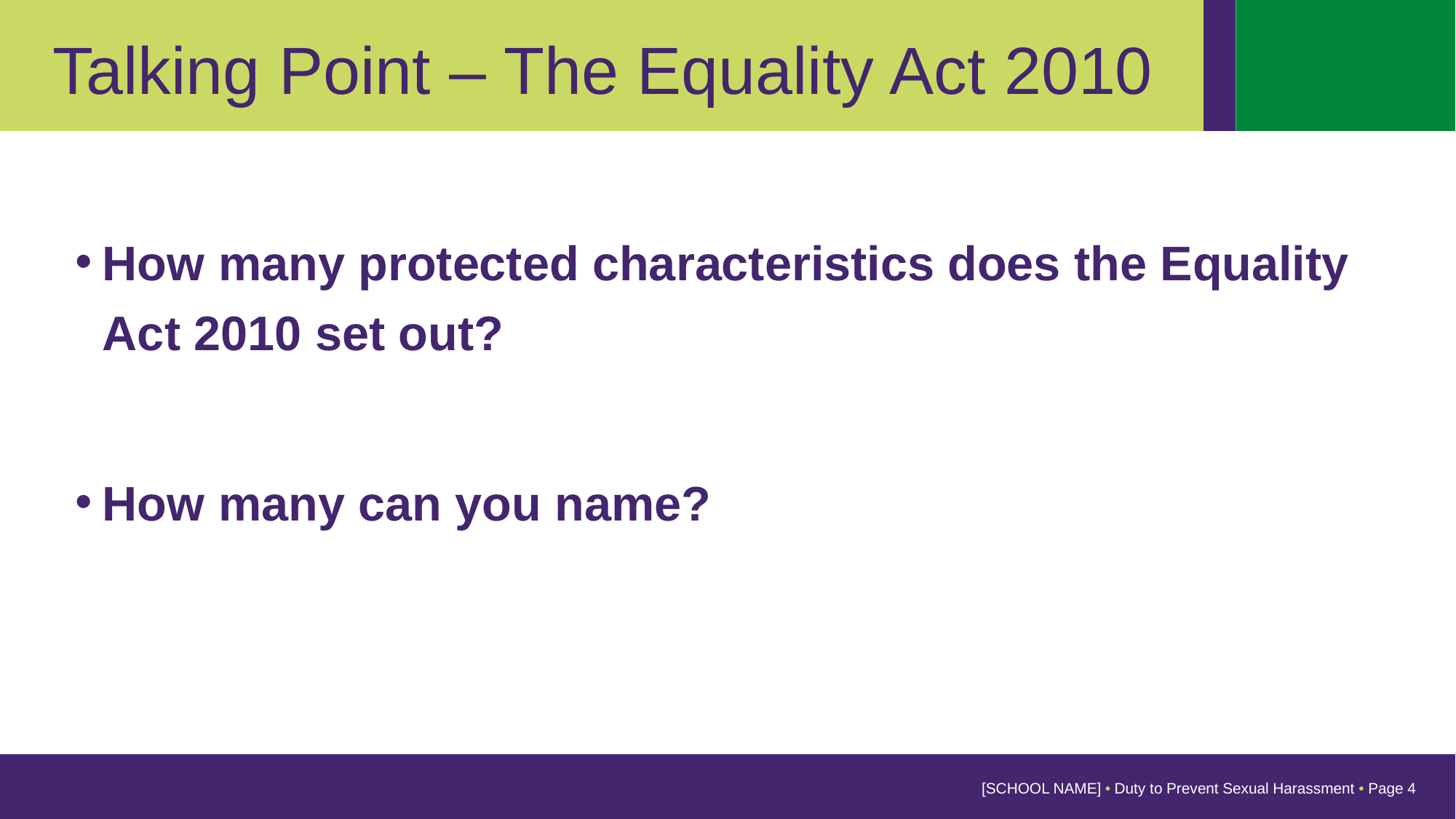

Talking Point – The Equality Act 2010
How many protected characteristics does the Equality Act 2010 set out?

How many can you name?
[SCHOOL NAME] • Duty to Prevent Sexual Harassment • Page 4